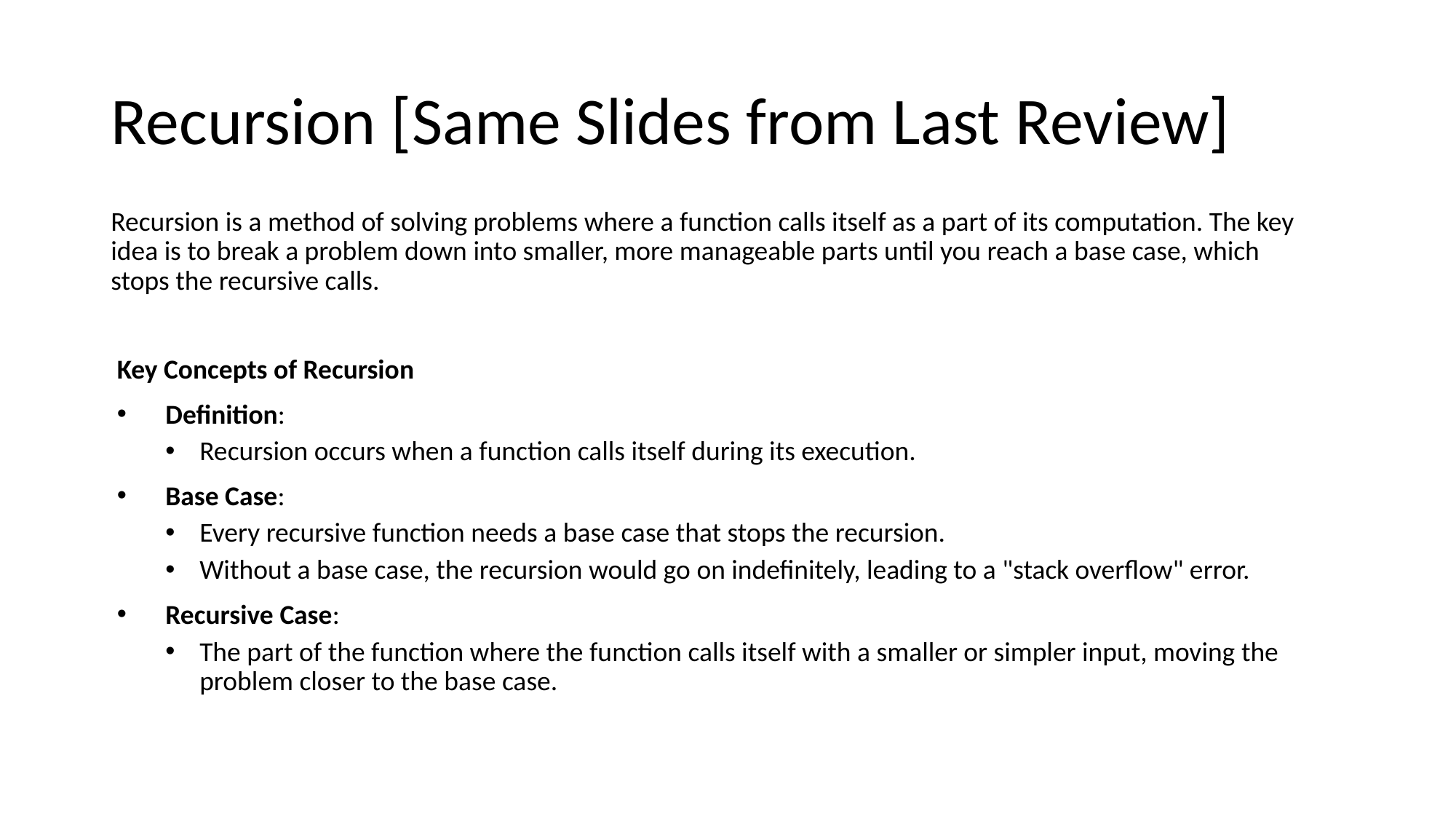

# Recursion [Same Slides from Last Review]
Recursion is a method of solving problems where a function calls itself as a part of its computation. The key idea is to break a problem down into smaller, more manageable parts until you reach a base case, which stops the recursive calls.

Key Concepts of Recursion
Definition:
Recursion occurs when a function calls itself during its execution.
Base Case:
Every recursive function needs a base case that stops the recursion.
Without a base case, the recursion would go on indefinitely, leading to a "stack overflow" error.
Recursive Case:
The part of the function where the function calls itself with a smaller or simpler input, moving the problem closer to the base case.